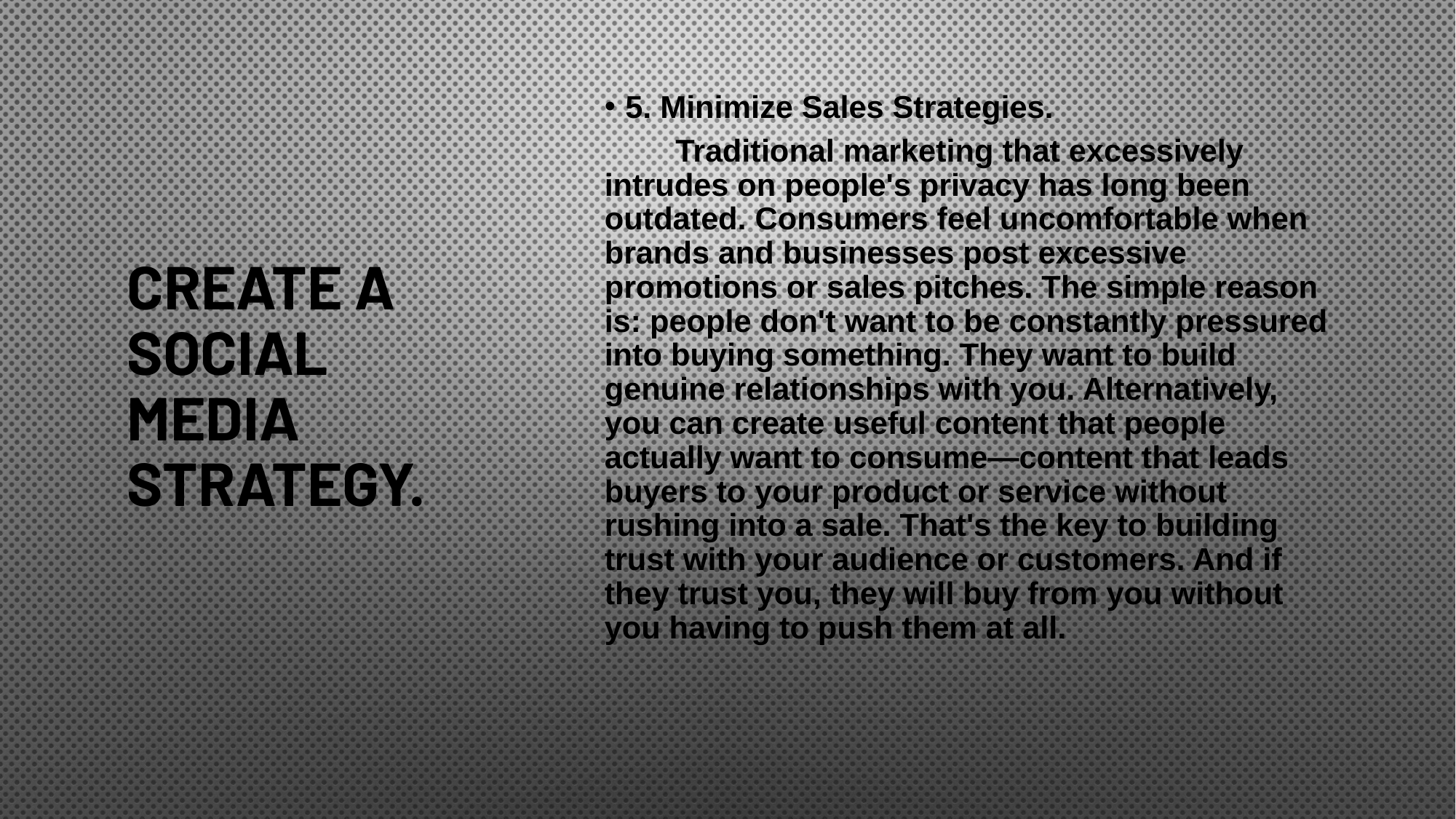

# Create a social media strategy.
5. Minimize Sales Strategies.
	Traditional marketing that excessively intrudes on people's privacy has long been outdated. Consumers feel uncomfortable when brands and businesses post excessive promotions or sales pitches. The simple reason is: people don't want to be constantly pressured into buying something. They want to build genuine relationships with you. Alternatively, you can create useful content that people actually want to consume—content that leads buyers to your product or service without rushing into a sale. That's the key to building trust with your audience or customers. And if they trust you, they will buy from you without you having to push them at all.